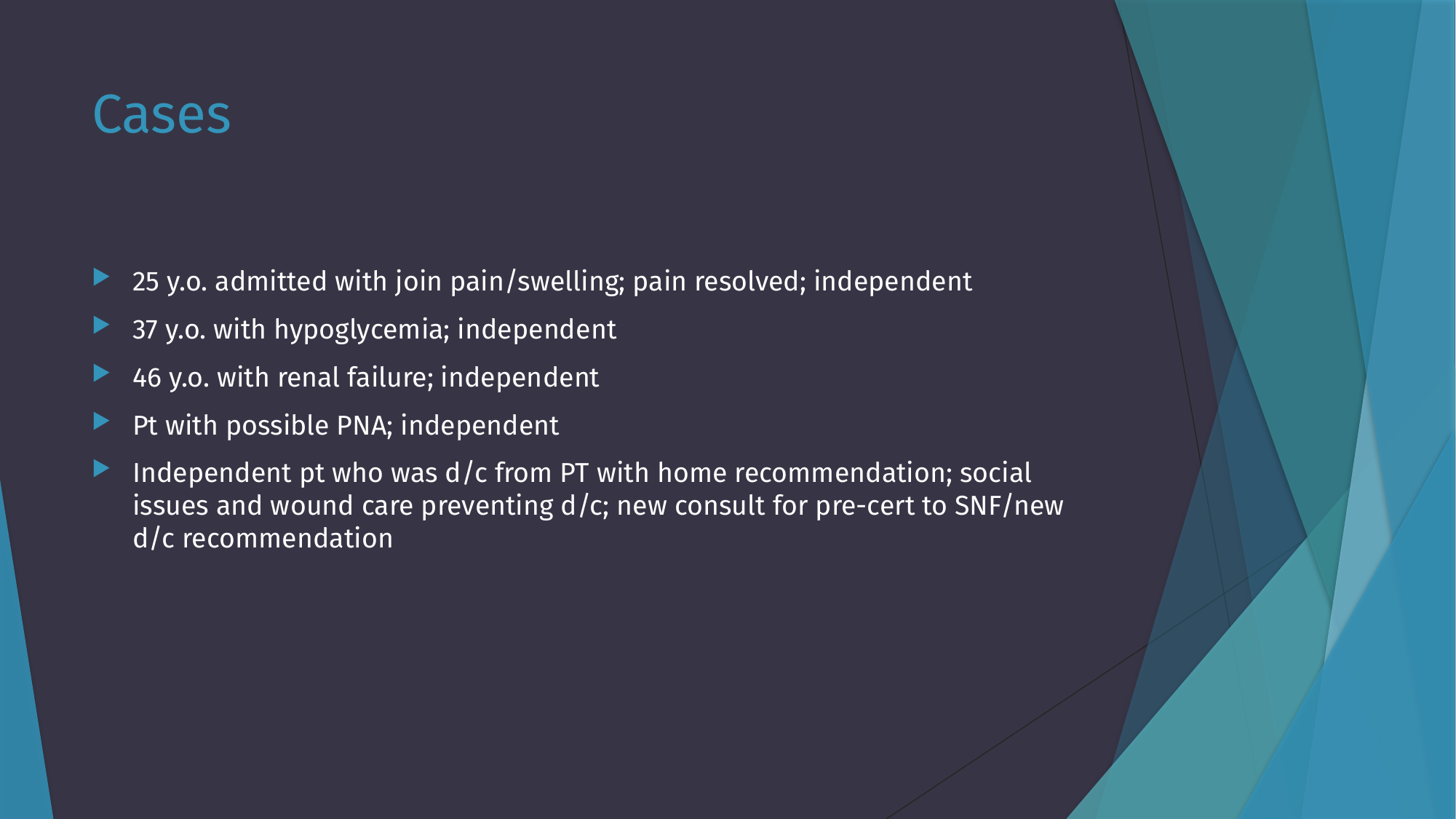

# Cases
25 y.o. admitted with join pain/swelling; pain resolved; independent
37 y.o. with hypoglycemia; independent
46 y.o. with renal failure; independent
Pt with possible PNA; independent
Independent pt who was d/c from PT with home recommendation; social issues and wound care preventing d/c; new consult for pre-cert to SNF/new d/c recommendation